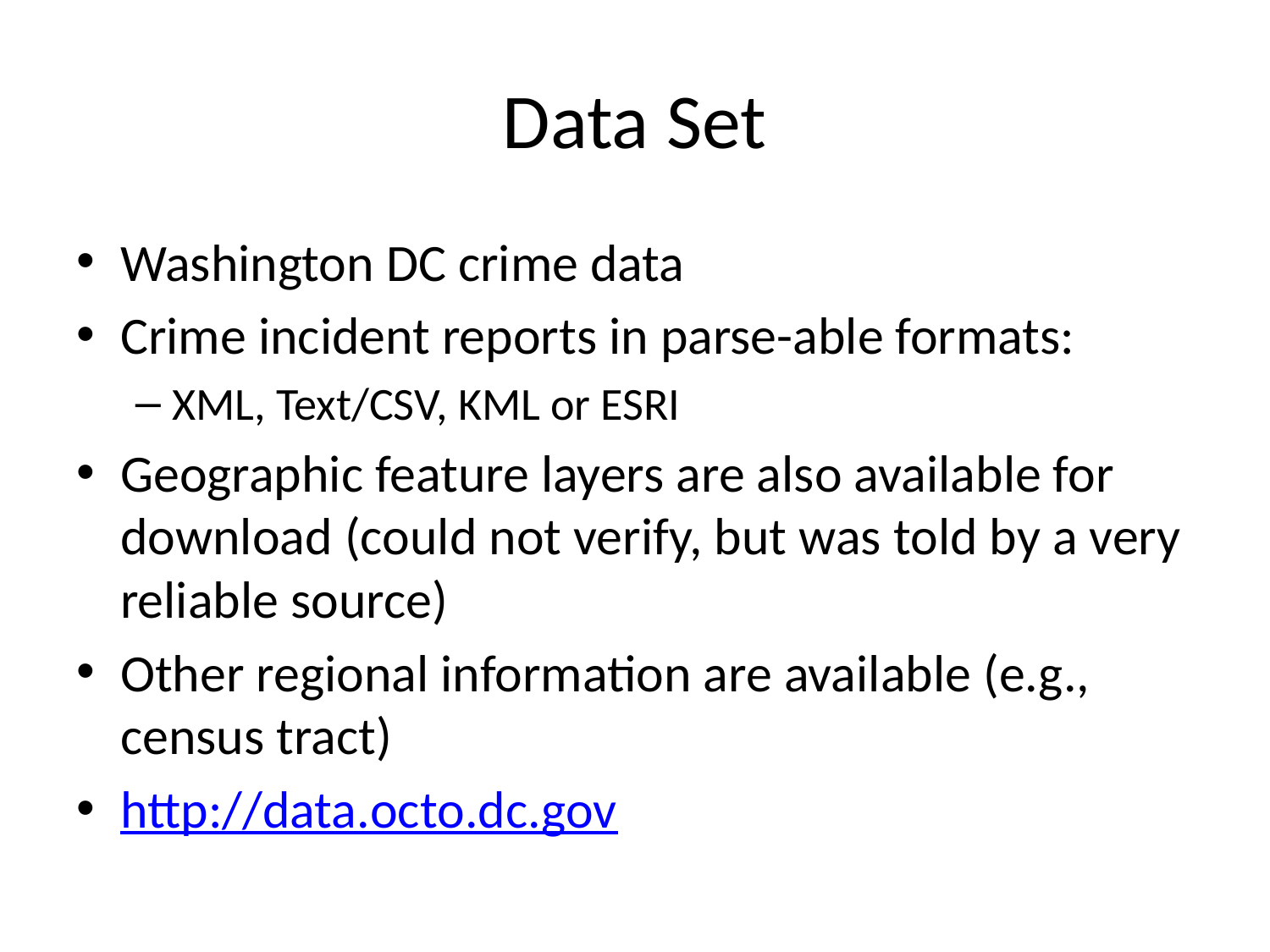

# Data Set
Washington DC crime data
Crime incident reports in parse-able formats:
XML, Text/CSV, KML or ESRI
Geographic feature layers are also available for download (could not verify, but was told by a very reliable source)
Other regional information are available (e.g., census tract)
http://data.octo.dc.gov